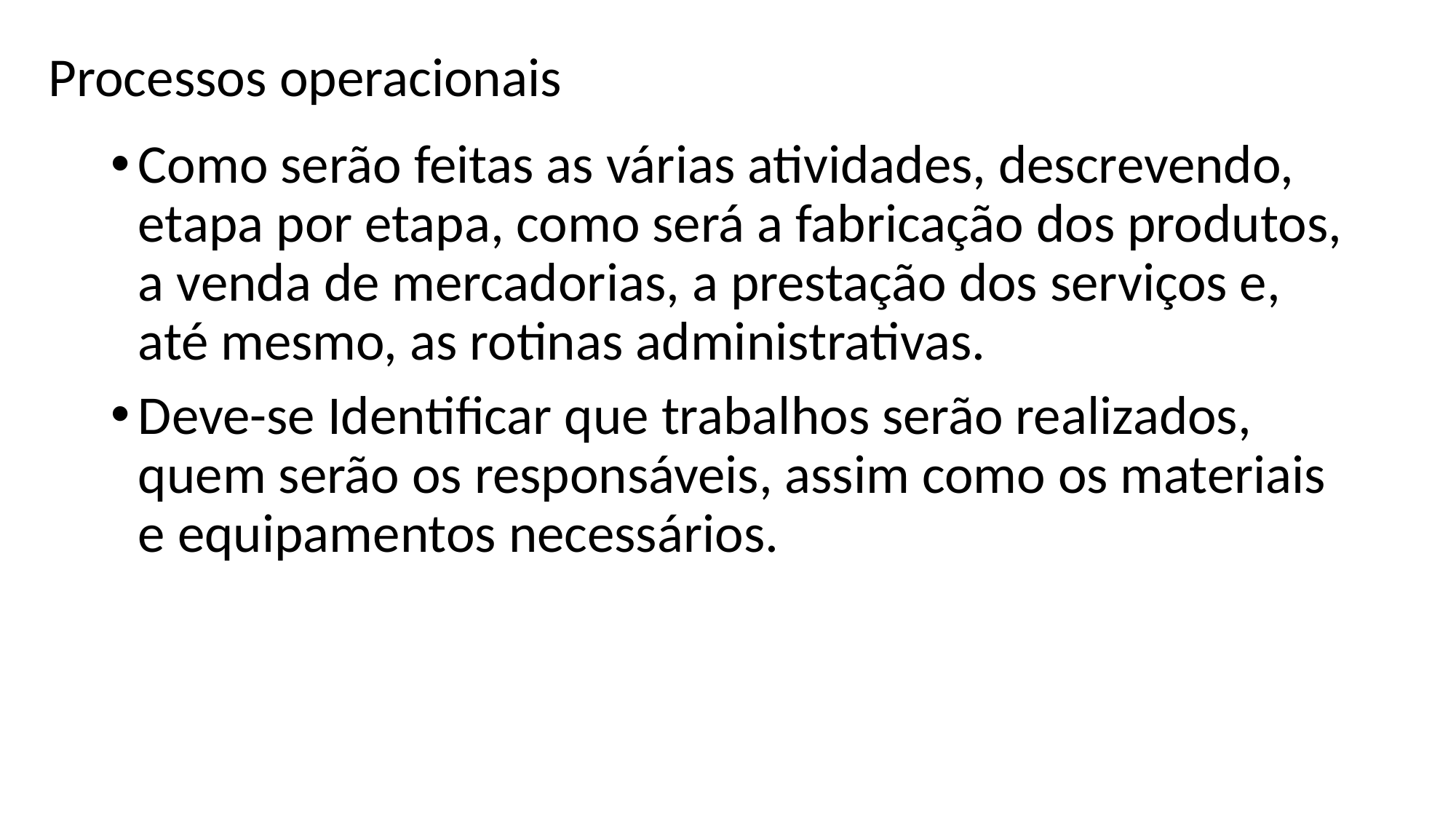

# Processos operacionais
Como serão feitas as várias atividades, descrevendo, etapa por etapa, como será a fabricação dos produtos, a venda de mercadorias, a prestação dos serviços e, até mesmo, as rotinas administrativas.
Deve-se Identificar que trabalhos serão realizados, quem serão os responsáveis, assim como os materiais e equipamentos necessários.